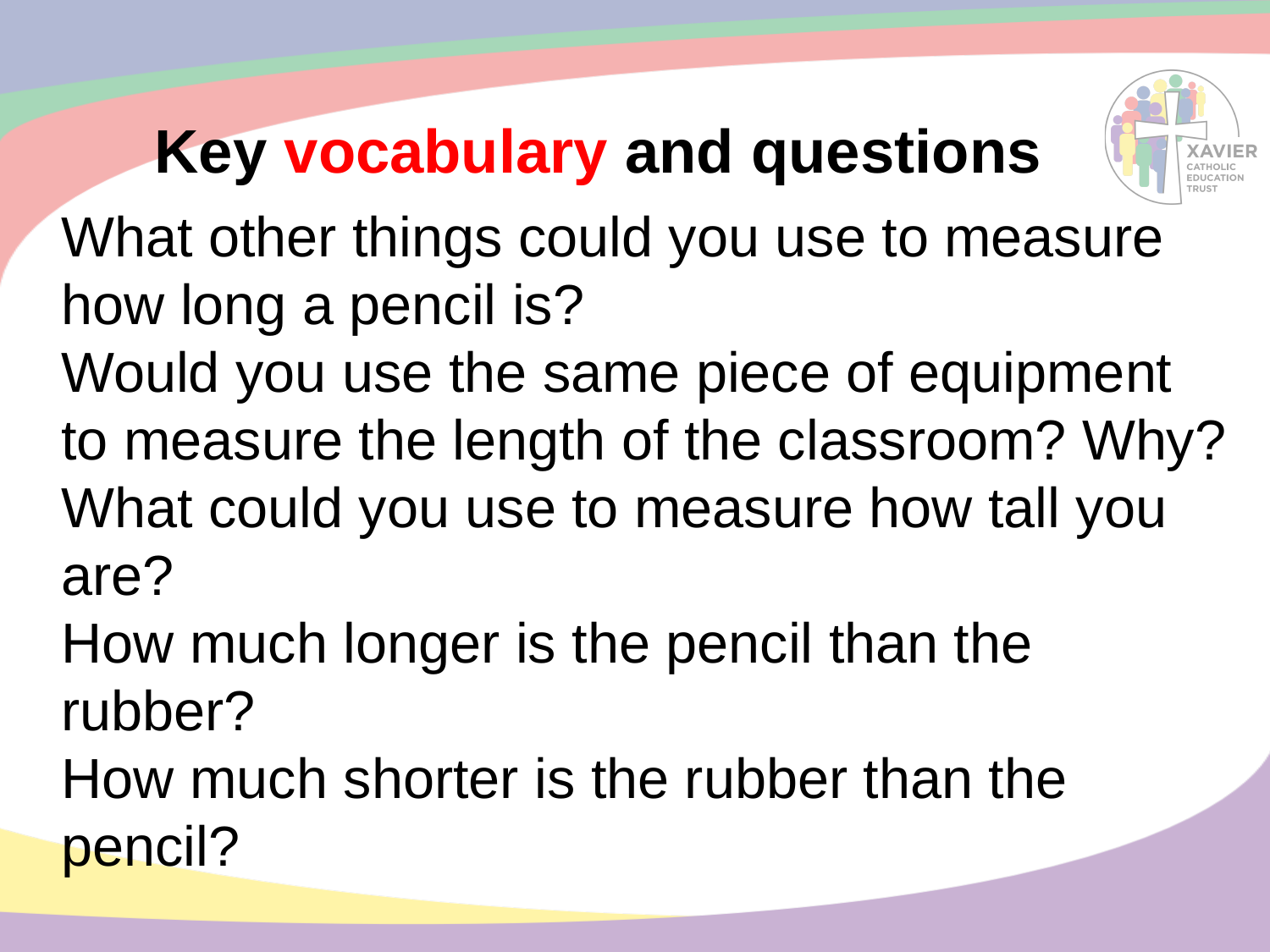

# Key vocabulary and questions
What other things could you use to measure how long a pencil is?
Would you use the same piece of equipment to measure the length of the classroom? Why?
What could you use to measure how tall you are?
How much longer is the pencil than the rubber?
How much shorter is the rubber than the pencil?